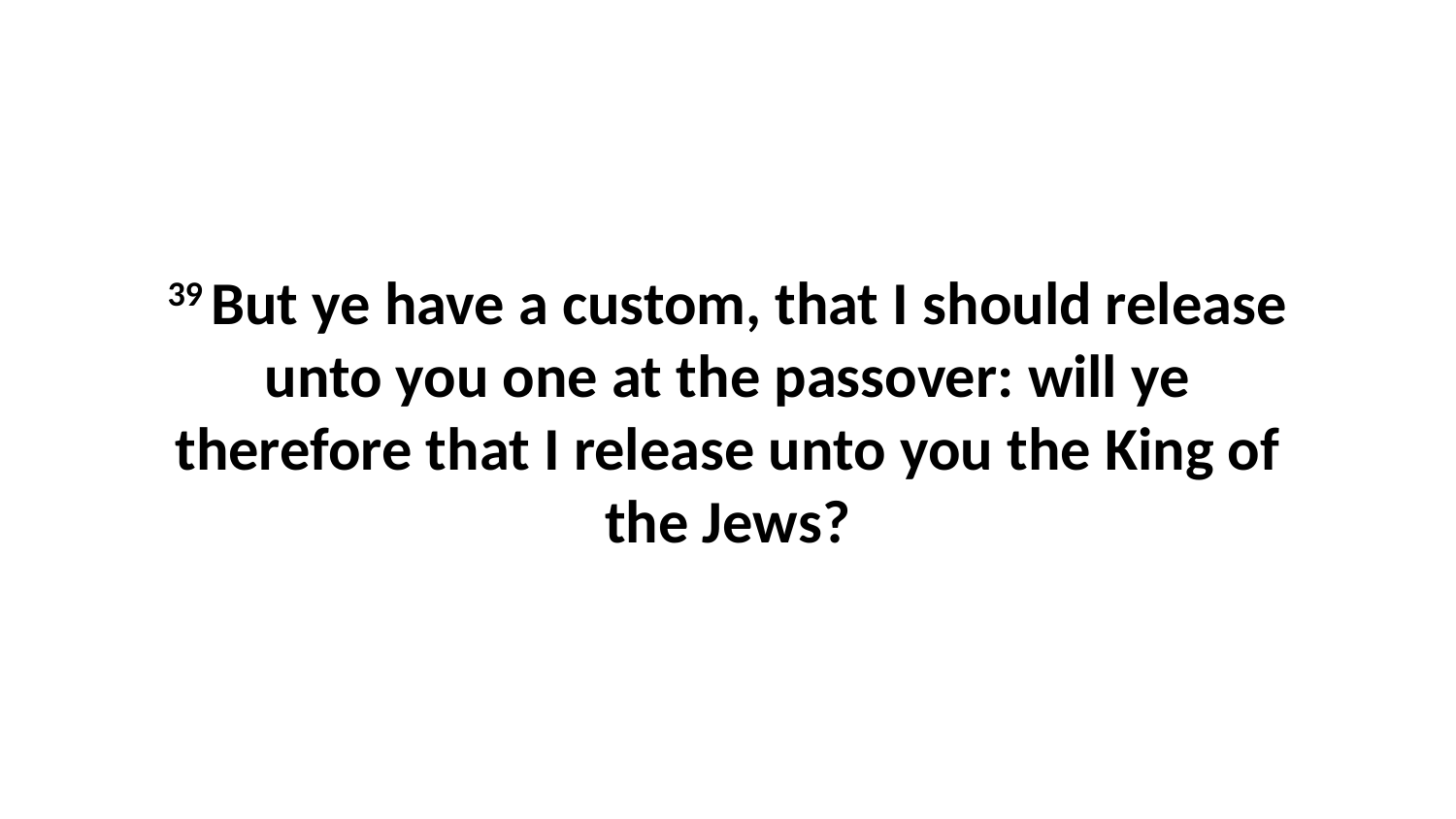

39 But ye have a custom, that I should release unto you one at the passover: will ye therefore that I release unto you the King of the Jews?